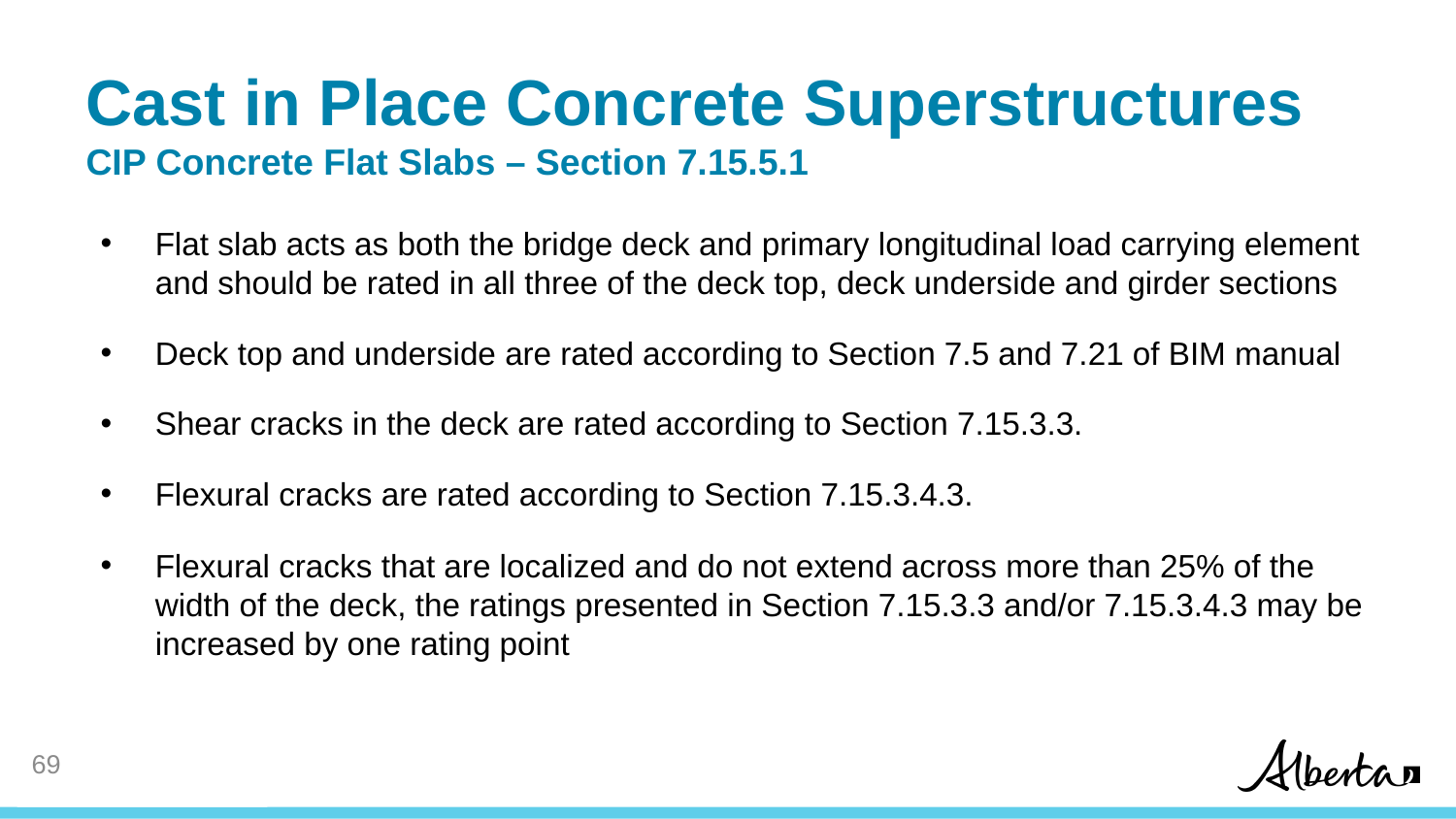

# Cast in Place Concrete Superstructures CIP Concrete Flat Slabs – Section 7.15.5.1
Flat slab acts as both the bridge deck and primary longitudinal load carrying element and should be rated in all three of the deck top, deck underside and girder sections

Deck top and underside are rated according to Section 7.5 and 7.21 of BIM manual

Shear cracks in the deck are rated according to Section 7.15.3.3.

Flexural cracks are rated according to Section 7.15.3.4.3.

Flexural cracks that are localized and do not extend across more than 25% of the width of the deck, the ratings presented in Section 7.15.3.3 and/or 7.15.3.4.3 may be increased by one rating point
69